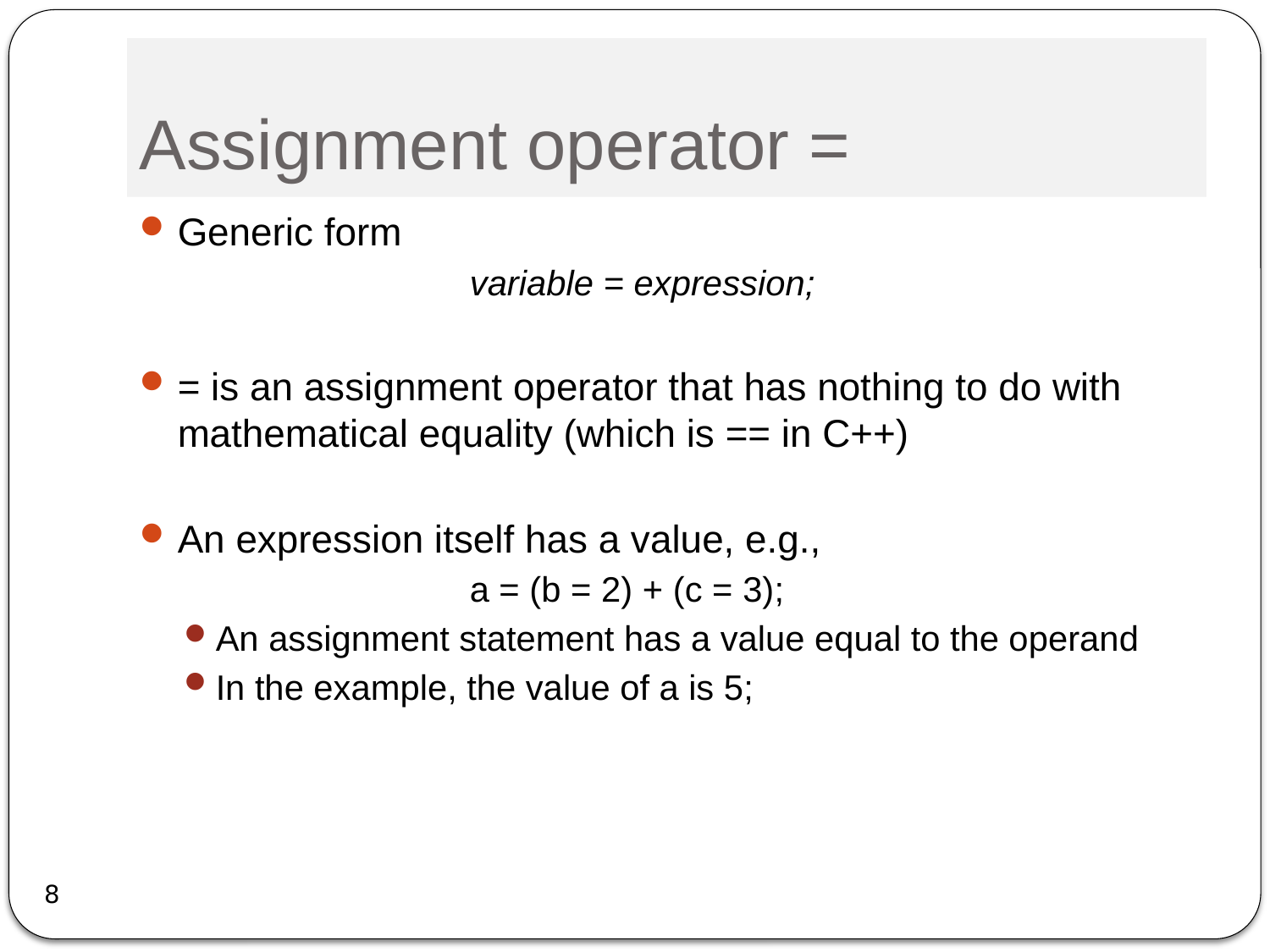

# Assignment operator =
Generic form
			variable = expression;

= is an assignment operator that has nothing to do with mathematical equality (which is == in C++)

An expression itself has a value, e.g.,
			a = (b = 2) + (c = 3);
An assignment statement has a value equal to the operand
In the example, the value of a is 5;
8